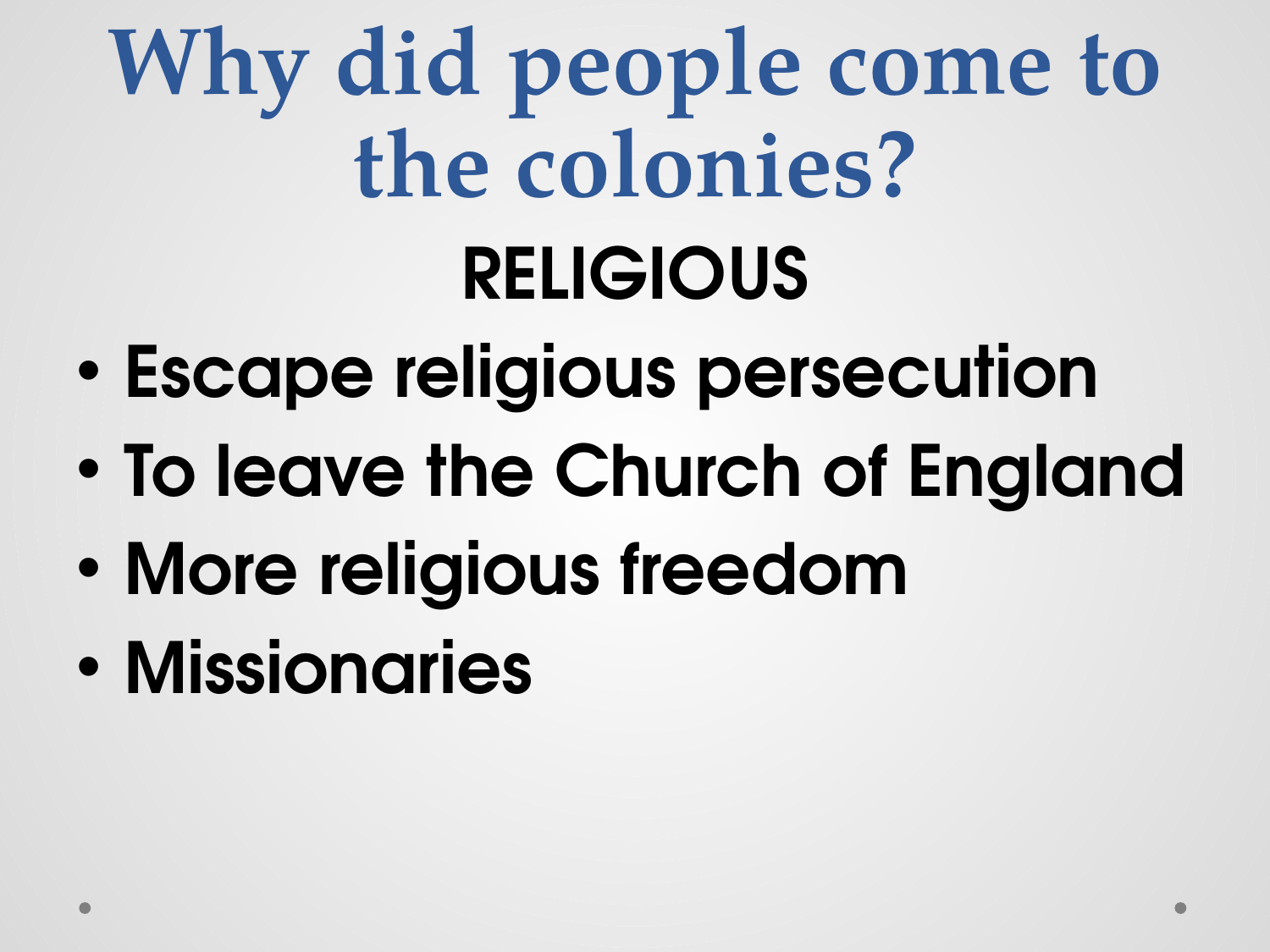

# Why did people come to the colonies?
RELIGIOUS
Escape religious persecution
To leave the Church of England
More religious freedom
Missionaries